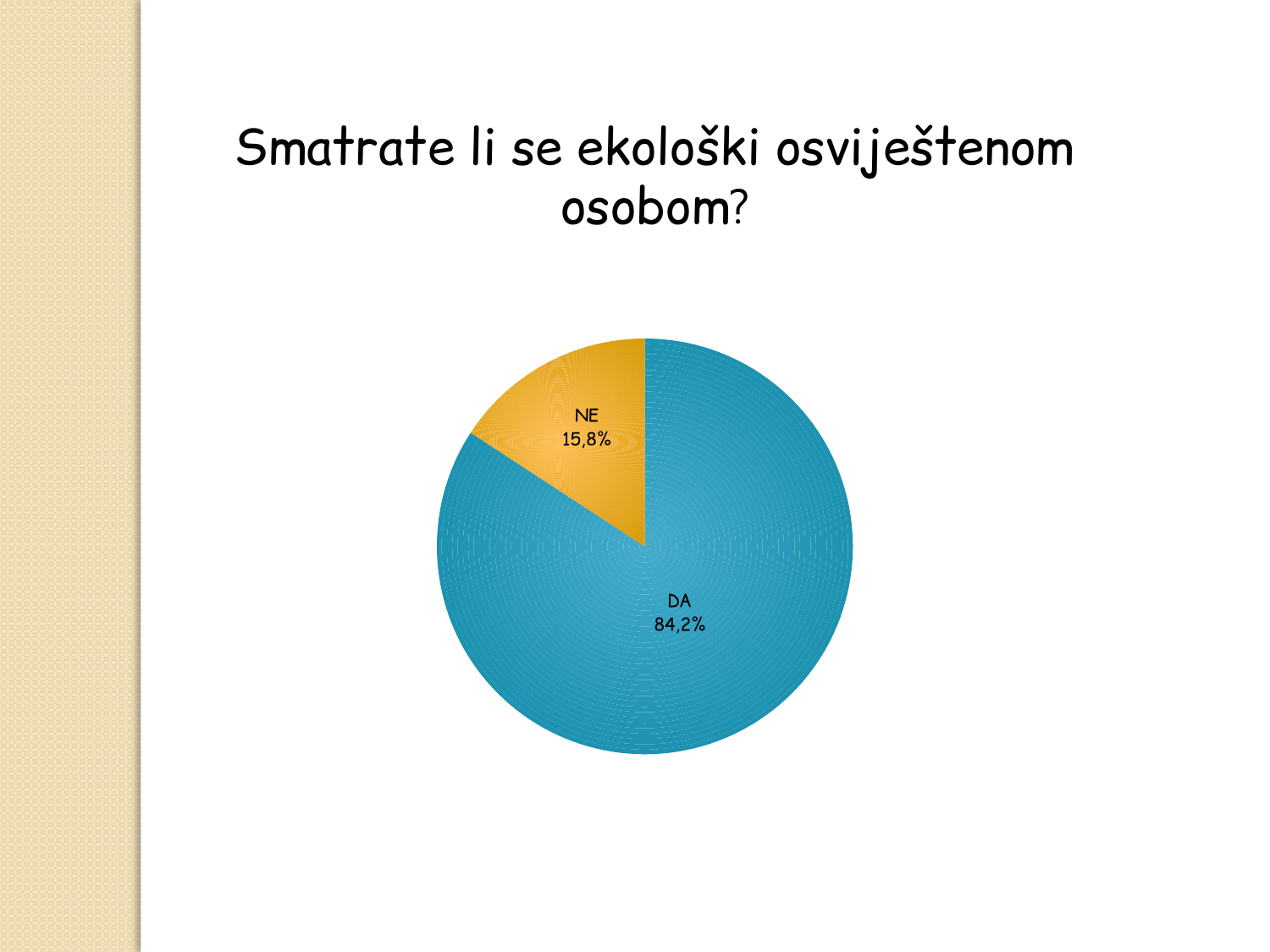

Smatrate li se ekološki osviještenom osobom?

### Chart

| Category |  |
|---|---|
| DA | 0.8420000000000006 |
| NE | 0.15800000000000017 |